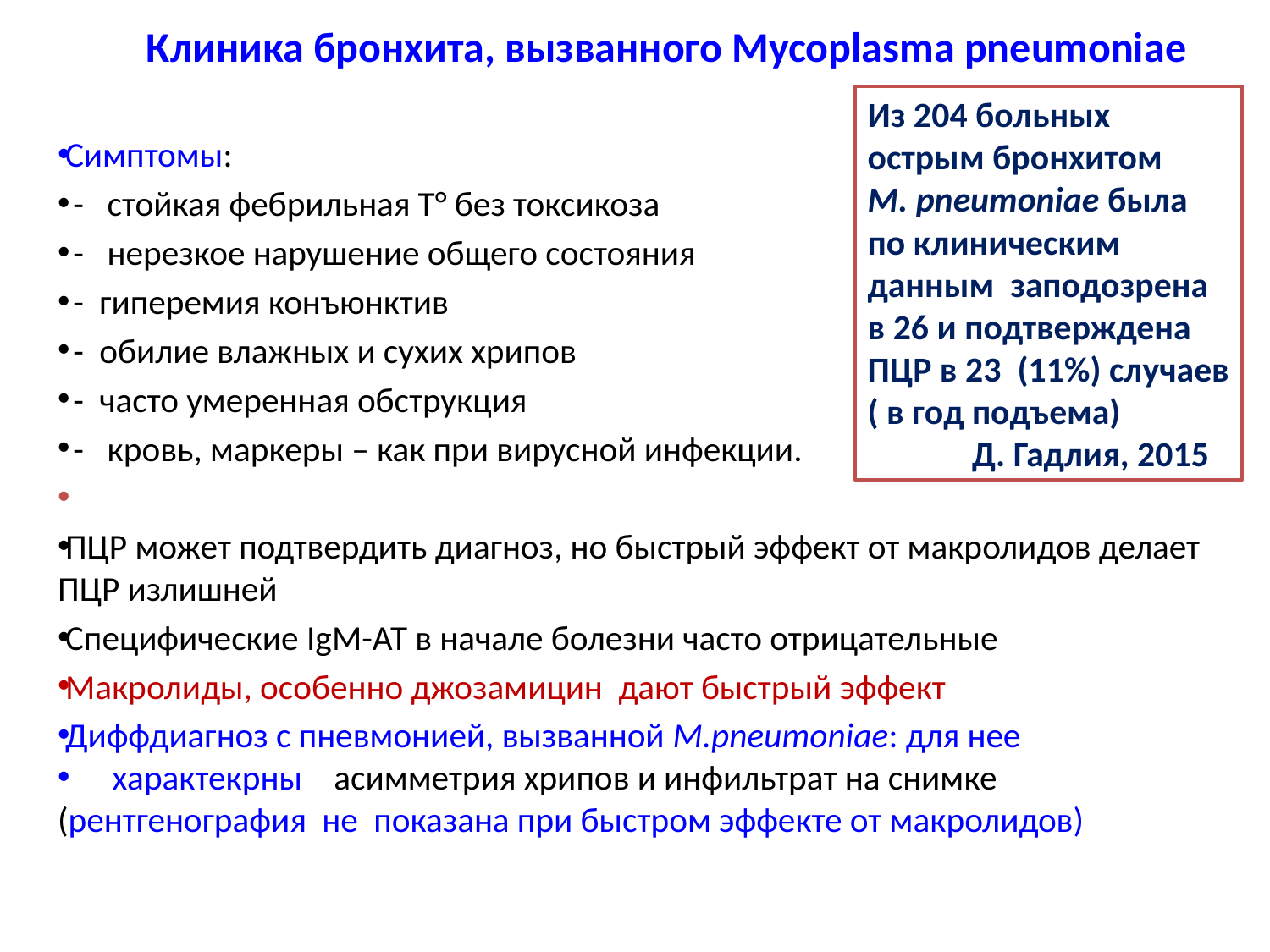

# Клиника бронхита, вызванного Mycoplasma pneumoniae
Из 204 больных острым бронхитом     M. pneumoniae была по клиническим данным  заподозрена в 26 и подтверждена ПЦР в 23  (11%) случаев ( в год подъема)
             Д. Гадлия, 2015
Симптомы:
 -   стойкая фебрильная Т° без токсикоза
 -   нерезкое нарушение общего состояния
 -  гиперемия конъюнктив
 -  обилие влажных и сухих хрипов
 -  часто умеренная обструкция
 -   кровь, маркеры – как при вирусной инфекции.

ПЦР может подтвердить диагноз, но быстрый эффект от макролидов делает ПЦР излишней
Специфические IgM-АТ в начале болезни часто отрицательные
Макролиды, особенно джозамицин  дают быстрый эффект
Диффдиагноз с пневмонией, вызванной M.pneumoniae: для нее
      характекрны    асимметрия хрипов и инфильтрат на снимке (рентгенография  не  показана при быстром эффекте от макролидов)